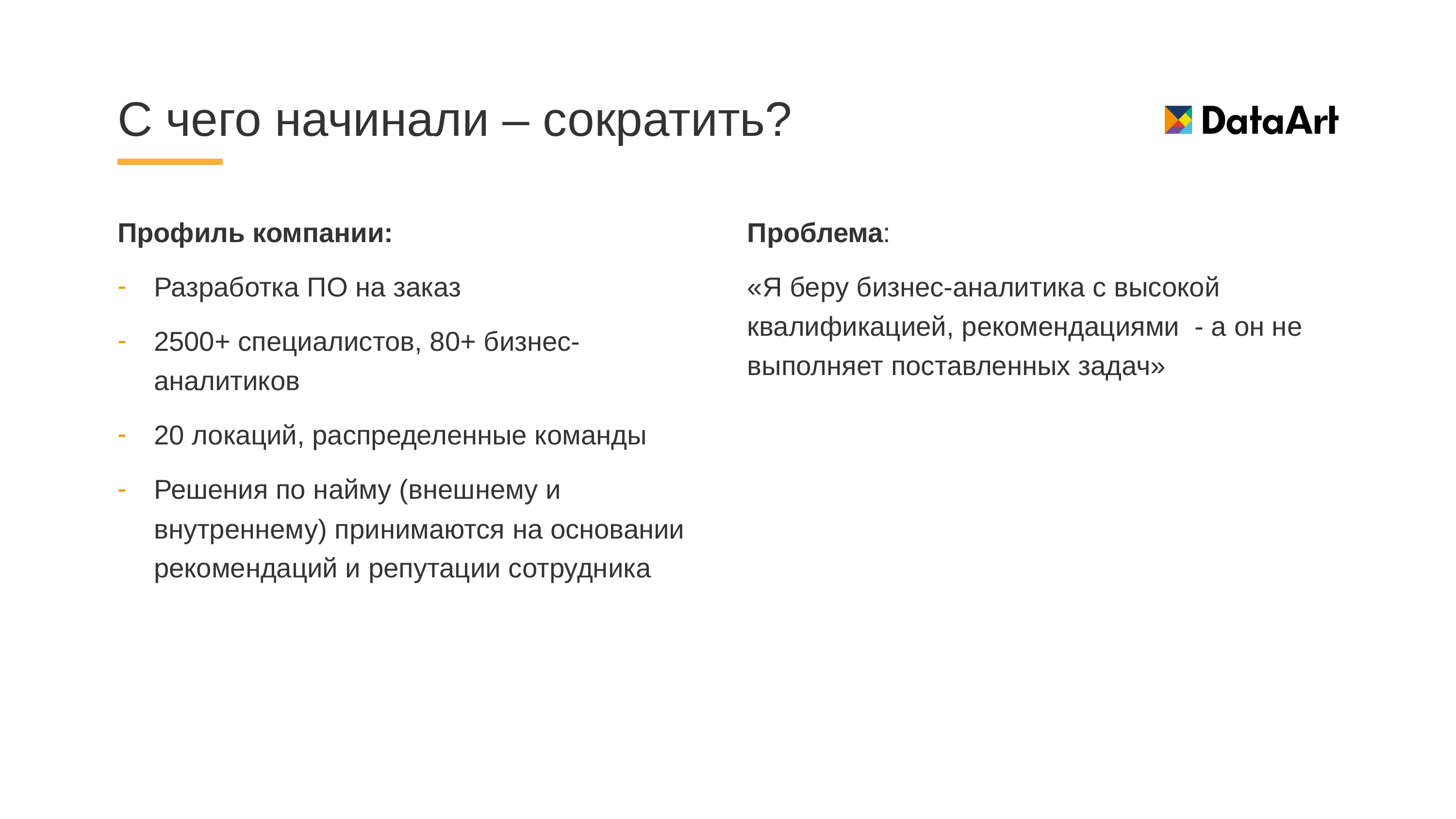

# С чего начинали – сократить?
Профиль компании:
Разработка ПО на заказ
2500+ специалистов, 80+ бизнес-аналитиков
20 локаций, распределенные команды
Решения по найму (внешнему и внутреннему) принимаются на основании рекомендаций и репутации сотрудника
Проблема:
«Я беру бизнес-аналитика с высокой квалификацией, рекомендациями  - а он не выполняет поставленных задач»